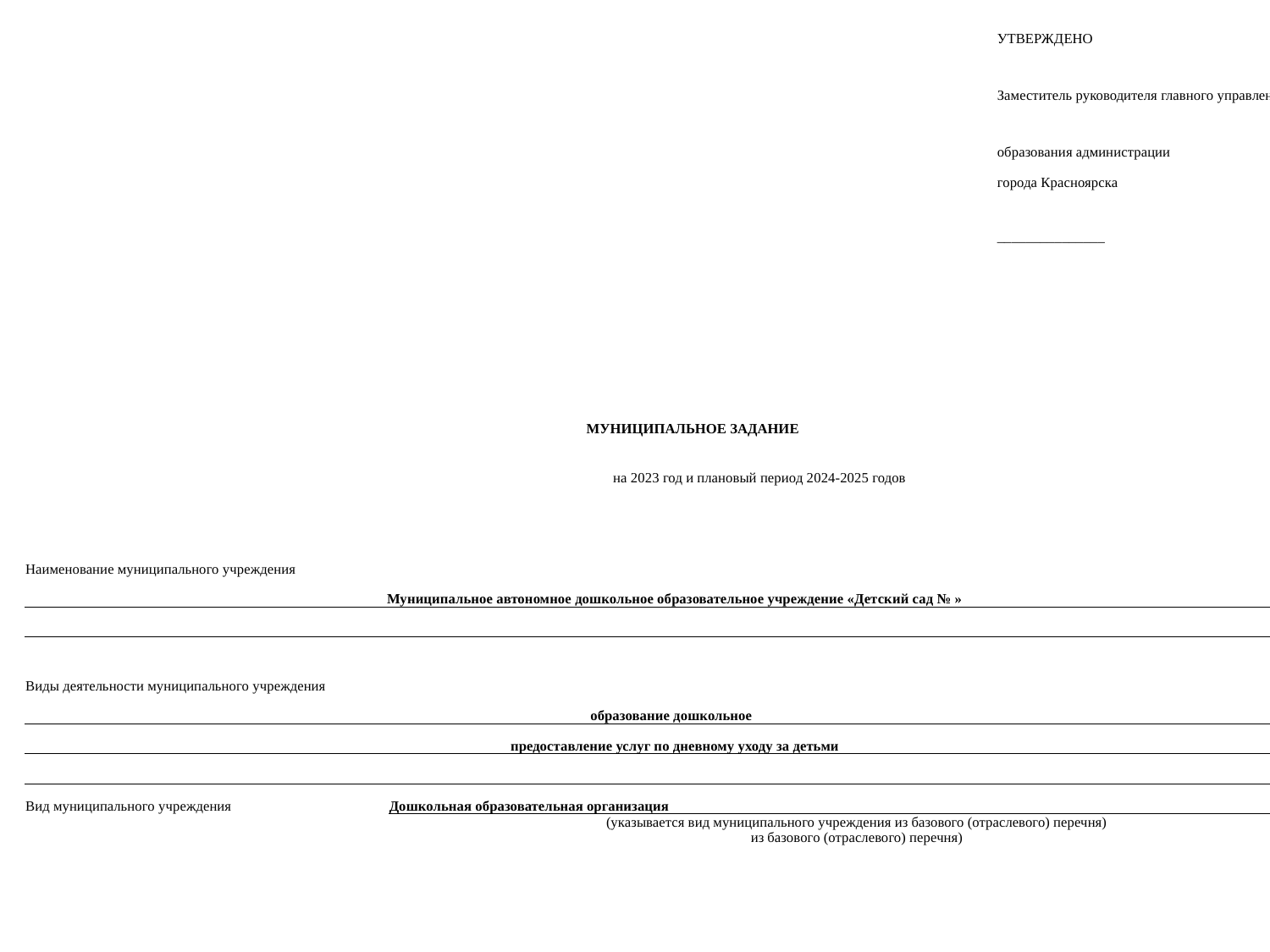

|  |  |  |  |  |  |  |  |  |  |  |  |  |  |  |  |  |  |  |  |  |  |  |  |  |  |  |  |  |  |  |  |  |  |  |  |  |  |  |  |  |  |  |  |  |  |  |  |  |  |  |  |  |  |  |  |  |  |  |  |  |  |  |  |  |  |  |  |  |  |  |  |  |  |  |  |  |  |  |  |  |  |  |  |  |  |  |  |  |  |  |  |  |  |  |  |  |  |  |  |  |  |  |  |  |  |  |  |  |  |  |  |  |  |  |  |  |  |  |  |  |  |  |  |  |  |  |  |  |  |  |  |  |  |  |  |  |  |  |  |  |  |  |  |  |  |  |  |  |  | УТВЕРЖДЕНО |  |  |  |  |  |  |  |  |  |  |  |  |  |  |  |  |  |  |  |  |  |  |  |  |  |  |  |  |  |  |  |  |  |  |  |  |  |  |  |  |  |  |  |  |  |  |  |  |  |  |  |  |  |  |  |  |  |  |  |  |  |  |  |  |  |  |
| --- | --- | --- | --- | --- | --- | --- | --- | --- | --- | --- | --- | --- | --- | --- | --- | --- | --- | --- | --- | --- | --- | --- | --- | --- | --- | --- | --- | --- | --- | --- | --- | --- | --- | --- | --- | --- | --- | --- | --- | --- | --- | --- | --- | --- | --- | --- | --- | --- | --- | --- | --- | --- | --- | --- | --- | --- | --- | --- | --- | --- | --- | --- | --- | --- | --- | --- | --- | --- | --- | --- | --- | --- | --- | --- | --- | --- | --- | --- | --- | --- | --- | --- | --- | --- | --- | --- | --- | --- | --- | --- | --- | --- | --- | --- | --- | --- | --- | --- | --- | --- | --- | --- | --- | --- | --- | --- | --- | --- | --- | --- | --- | --- | --- | --- | --- | --- | --- | --- | --- | --- | --- | --- | --- | --- | --- | --- | --- | --- | --- | --- | --- | --- | --- | --- | --- | --- | --- | --- | --- | --- | --- | --- | --- | --- | --- | --- | --- | --- | --- | --- | --- | --- | --- | --- | --- | --- | --- | --- | --- | --- | --- | --- | --- | --- | --- | --- | --- | --- | --- | --- | --- | --- | --- | --- | --- | --- | --- | --- | --- | --- | --- | --- | --- | --- | --- | --- | --- | --- | --- | --- | --- | --- | --- | --- | --- | --- | --- | --- | --- | --- | --- | --- | --- | --- | --- | --- | --- | --- | --- | --- | --- | --- | --- | --- | --- | --- |
|  |  |  |  |  |  |  |  |  |  |  |  |  |  |  |  |  |  |  |  |  |  |  |  |  |  |  |  |  |  |  |  |  |  |  |  |  |  |  |  |  |  |  |  |  |  |  |  |  |  |  |  |  |  |  |  |  |  |  |  |  |  |  |  |  |  |  |  |  |  |  |  |  |  |  |  |  |  |  |  |  |  |  |  |  |  |  |  |  |  |  |  |  |  |  |  |  |  |  |  |  |  |  |  |  |  |  |  |  |  |  |  |  |  |  |  |  |  |  |  |  |  |  |  |  |  |  |  |  |  |  |  |  |  |  |  |  |  |  |  |  |  |  |  |  |  |  |  |  |  | Заместитель руководителя главного управления |  |  |  |  |  |  |  |  |  |  |  |  |  |  |  |  |  |  |  |  |  |  |  |  |  |  |  |  |  |  |  |  |  |  |  |  |  |  |  |  |  |  |  |  |  |  |  |  |  |  |  |  |  |  |  |  |  |  |  |  |  |  |  |  |  |  |
|  |  |  |  |  |  |  |  |  |  |  |  |  |  |  |  |  |  |  |  |  |  |  |  |  |  |  |  |  |  |  |  |  |  |  |  |  |  |  |  |  |  |  |  |  |  |  |  |  |  |  |  |  |  |  |  |  |  |  |  |  |  |  |  |  |  |  |  |  |  |  |  |  |  |  |  |  |  |  |  |  |  |  |  |  |  |  |  |  |  |  |  |  |  |  |  |  |  |  |  |  |  |  |  |  |  |  |  |  |  |  |  |  |  |  |  |  |  |  |  |  |  |  |  |  |  |  |  |  |  |  |  |  |  |  |  |  |  |  |  |  |  |  |  |  |  |  |  |  |  | образования администрации |  |  |  |  |  |  |  |  |  |  |  |  |  |  |  |  |  |  |  |  |  |  |  |  |  |  |  |  |  |  |  |  |  |  |  |  |  |  |  |  |  |  |  |  |  |  |  |  |  |  |  |  |  |  |  |  |  |  |  |  |  |  |  |  |  |  |
|  |  |  |  |  |  |  |  |  |  |  |  |  |  |  |  |  |  |  |  |  |  |  |  |  |  |  |  |  |  |  |  |  |  |  |  |  |  |  |  |  |  |  |  |  |  |  |  |  |  |  |  |  |  |  |  |  |  |  |  |  |  |  |  |  |  |  |  |  |  |  |  |  |  |  |  |  |  |  |  |  |  |  |  |  |  |  |  |  |  |  |  |  |  |  |  |  |  |  |  |  |  |  |  |  |  |  |  |  |  |  |  |  |  |  |  |  |  |  |  |  |  |  |  |  |  |  |  |  |  |  |  |  |  |  |  |  |  |  |  |  |  |  |  |  |  |  |  |  |  | города Красноярска |  |  |  |  |  |  |  |  |  |  |  |  |  |  |  |  |  |  |  |  |  |  |  |  |  |  |  |  |  |  |  |  |  |  |  |  |  |  |  |  |  |  |  |  |  |  |  |  |  |  |  |  |  |  |  |  |  |  |  |  |  |  |  |  |  |  |
|  |  |  |  |  |  |  |  |  |  |  |  |  |  |  |  |  |  |  |  |  |  |  |  |  |  |  |  |  |  |  |  |  |  |  |  |  |  |  |  |  |  |  |  |  |  |  |  |  |  |  |  |  |  |  |  |  |  |  |  |  |  |  |  |  |  |  |  |  |  |  |  |  |  |  |  |  |  |  |  |  |  |  |  |  |  |  |  |  |  |  |  |  |  |  |  |  |  |  |  |  |  |  |  |  |  |  |  |  |  |  |  |  |  |  |  |  |  |  |  |  |  |  |  |  |  |  |  |  |  |  |  |  |  |  |  |  |  |  |  |  |  |  |  |  |  |  |  |  |  | \_\_\_\_\_\_\_\_\_\_\_\_\_\_\_ |  |  |  |  |  |  |  |  |  |  |  |  |  |  |  |  |  |  |  |  |  |  |  |  |  |  |  |  |  |  |  |  |  |  |  |  |  |  |  |  |  |  |  |  |  |  |  |  |  |  |  |  |  |  |  |  |  |  |  |  |  |  |  |  |  |  |
|  |  |  |  |  |  |  |  |  |  |  |  |  |  |  |  |  |  |  |  |  |  |  |  |  |  |  |  |  |  |  |  |  |  |  |  |  |  |  |  |  |  |  |  |  |  |  |  |  |  |  |  |  |  |  |  |  |  |  |  |  |  |  |  |  |  |  |  |  |  |  |  |  |  |  |  |  |  |  |  |  |  |  |  |  |  |  |  |  |  |  |  |  |  |  |  |  |  |  |  |  |  |  |  |  |  |  |  |  |  |  |  |  |  |  |  |  |  |  |  |  |  |  |  |  |  |  |  |  |  |  |  |  |  |  |  |  |  |  |  |  |  |  |  |  |  |  |  |  |  |  |  |  |  |  |  |  |  |  |  |  |  |  |  |  |  |  |  |  |  |  |  |  |  |  |  |  |  |  |  |  |  |  |  |  |  |  |  |  |  |  |  |  |  |  |  |  |  |  |  |  |  |  |  |  |  |  |  |  |  |  |  |  |  |  |  |  |
|  |  |  |  |  |  |  |  |  |  |  |  |  |  |  |  |  |  |  |  |  |  |  |  |  |  |  |  |  |  |  |  |  |  |  |  |  |  |  |  |  |  |  |  |  |  |  |  |  |  |  |  |  |  |  |  |  |  |  |  |  |  |  |  |  |  |  |  |  |  |  |  |  |  |  |  |  |  |  |  |  |  |  |  |  |  |  |  |  |  |  |  |  |  |  |  |  |  |  |  |  |  |  |  |  |  |  |  |  |  |  |  |  |  |  |  |  |  |  |  |  |  |  |  |  |  |  |  |  |  |  |  |  |  |  |  |  |  |  |  |  |  |  |  |  |  |  |  |  |  |  |  |  |  |  |  |  |  |  |  |  |  |  |  |  |  |  |  |  |  |  |  |  |  |  |  |  |  |  |  |  |  |  |  |  |  |  |  |  |  |  |  |  |  |  |  |  |  |  |  |  |  |  |  |  |  |  |  |  |  |  |  |  |  |  |  |  |
|  |  |  |  |  |  |  |  |  |  |  |  |  |  |  |  |  |  |  |  |  |  |  |  |  |  |  |  |  |  |  |  |  |  |  |  |  |  |  |  |  |  |  |  |  |  |  |  |  |  |  |  |  |  |  |  |  |  |  |  |  |  |  |  |  |  |  |  |  |  |  |  |  |  |  |  |  |  |  |  |  |  |  |  |  |  |  |  |  |  |  |  |  |  |  |  |  |  |  |  |  |  |  |  |  |  |  |  |  |  |  |  |  |  |  |  |  |  |  |  |  |  |  |  |  |  |  |  |  |  |  |  |  |  |  |  |  |  |  |  |  |  |  |  |  |  |  |  |  |  |  |  |  |  |  |  |  |  |  |  |  |  |  |  |  |  |  |  |  |  |  |  |  |  |  |  |  |  |  |  |  |  |  |  |  |  |  |  |  |  |  |  |  |  |  |  |  |  |  |  |  |  |  |  |  |  |  |  |  |  |  |  |  |  |  |  |  |
|  |  |  |  |  |  |  |  |  |  |  |  |  |  |  |  |  |  |  |  |  |  |  |  |  |  |  |  |  |  |  |  |  |  |  |  |  |  |  |  |  |  |  |  |  |  |  |  |  |  |  |  |  |  |  |  |  |  |  |  |  |  |  |  |  |  |  |  |  |  |  |  |  |  |  |  |  |  |  |  |  |  |  |  |  |  |  |  |  |  |  |  |  |  |  |  |  |  |  |  |  |  |  |  |  |  |  |  |  |  |  |  |  |  |  |  |  |  |  |  |  |  |  |  |  |  |  |  |  |  |  |  |  |  |  |  |  |  |  |  |  |  |  |  |  |  |  |  |  |  |  |  |  |  |  |  |  |  |  |  |  |  |  |  |  |  |  |  |  |  |  |  |  |  |  |  |  |  |  |  |  |  |  |  |  |  |  |  |  |  |  |  |  |  |  |  |  |  |  |  |  |  |  |  |  |  |  |  |  |  |  |  |  |  |  |  |  |
|  |  |  |  |  |  |  |  |  |  |  |  |  |  |  |  |  |  |  |  |  |  |  |  |  |  |  |  |  |  |  |  |  |  |  |  |  |  |  |  |  |  |  |  |  |  |  |  |  |  |  |  |  |  |  |  |  |  |  |  |  |  |  |  |  |  |  |  |  |  |  |  |  |  |  |  |  |  |  |  |  |  |  |  |  |  |  |  |  |  |  |  |  |  |  |  |  |  |  |  |  |  |  |  |  |  |  |  |  |  |  |  |  |  |  |  |  |  |  |  |  |  |  |  |  |  |  |  |  |  |  |  |  |  |  |  |  |  |  |  |  |  |  |  |  |  |  |  |  |  |  |  |  |  |  |  |  |  |  |  |  |  |  |  |  |  |  |  |  |  |  |  |  |  |  |  |  |  |  |  |  |  |  |  |  |  |  |  |  |  |  |  |  |  |  |  |  |  |  |  |  |  |  |  |  |  |  |  |  |  |  |  |  |  |  |  |  |
|  |  |  |  |  |  |  |  |  |  |  |  |  |  |  |  |  |  |  |  |  |  |  |  |  |  |  |  |  |  |  |  |  |  |  |  |  |  |  |  |  |  |  |  |  |  |  |  |  |  |  |  |  |  |  |  |  |  |  |  |  |  |  |  |  |  |  |  |  |  |  |  |  |  |  |  |  |  |  |  |  |  |  | МУНИЦИПАЛЬНОЕ ЗАДАНИЕ |  |  |  |  |  |  |  |  |  |  |  |  |  |  |  |  |  |  |  |  |  |  |  |  |  |  |  |  |  |  |  |  |  |  |  |  |  |  |  |  |  |  |  |  |  |  |  |  |  |  |  |  |  |  |  |  |  |  |  |  |  |  |  |  |  |  |  |  |  |  |  |  |  |  |  |  |  |  |  |  |  |  |  |  |  |  |  |  |  |  |  |  |  |  |  |  |  |  |  |  |  |  |  |  |  |  |  |  |  |  |  |  |  |  |  |  |  |  |  |  |  |  |  |  |  |  |  |  |  |  |  |  |  |
| на 2023 год и плановый период 2024-2025 годов |  |  |  |  |  |  |  |  |  |  |  |  |  |  |  |  |  |  |  |  |  |  |  |  |  |  |  |  |  |  |  |  |  |  |  |  |  |  |  |  |  |  |  |  |  |  |  |  |  |  |  |  |  |  |  |  |  |  |  |  |  |  |  |  |  |  |  |  |  |  |  |  |  |  |  |  |  |  |  |  |  |  |  |  |  |  |  |  |  |  |  |  |  |  |  |  |  |  |  |  |  |  |  |  |  |  |  |  |  |  |  |  |  |  |  |  |  |  |  |  |  |  |  |  |  |  |  |  |  |  |  |  |  |  |  |  |  |  |  |  |  |  |  |  |  |  |  |  |  |  |  |  |  |  |  |  |  |  |  |  |  |  |  |  |  |  |  |  |  |  |  |  |  |  |  |  |  |  |  |  |  |  |  |  |  |  |  |  |  |  |  |  |  |  |  |  |  |  |  |  |  |  |  |  |  |  |  |  |  |  |  |  |  |  |  |  |
|  |  |  |  |  |  |  |  |  |  |  |  |  |  |  |  |  |  |  |  |  |  |  |  |  |  |  |  |  |  |  |  |  |  |  |  |  |  |  |  |  |  |  |  |  |  |  |  |  |  |  |  |  |  |  |  |  |  |  |  |  |  |  |  |  |  |  |  |  |  |  |  |  |  |  |  |  |  |  |  |  |  |  |  |  |  |  |  |  |  |  |  |  |  |  |  |  |  |  |  |  |  |  |  |  |  |  |  |  |  |  |  |  |  |  |  |  |  |  |  |  |  |  |  |  |  |  |  |  |  |  |  |  |  |  |  |  |  |  |  |  |  |  |  |  |  |  |  |  |  |  |  |  |  |  |  |  |  |  |  |  |  |  |  |  |  |  |  |  |  |  |  |  |  |  |  |  |  |  |  |  |  |  |  |  |  |  |  |  |  |  |  |  |  |  |  |  |  |  |  |  |  |  |  |  |  |  |  |  |  |  |  |  |  |  |  |  |
|  |  |  |  |  |  |  |  |  |  |  |  |  |  |  |  |  |  |  |  |  |  |  |  |  |  |  |  |  |  |  |  |  |  |  |  |  |  |  |  |  |  |  |  |  |  |  |  |  |  |  |  |  |  |  |  |  |  |  |  |  |  |  |  |  |  |  |  |  |  |  |  |  |  |  |  |  |  |  |  |  |  |  |  |  |  |  |  |  |  |  |  |  |  |  |  |  |  |  |  |  |  |  |  |  |  |  |  |  |  |  |  |  |  |  |  |  |  |  |  |  |  |  |  |  |  |  |  |  |  |  |  |  |  |  |  |  |  |  |  |  |  |  |  |  |  |  |  |  |  |  |  |  |  |  |  |  |  |  |  |  |  |  |  |  |  |  |  |  |  |  |  |  |  |  |  |  |  |  |  |  |  |  |  |  |  |  |  |  |  |  |  |  |  |  |  |  |  |  |  |  |  |  |  |  |  |  |  | Коды |  |  |  |  |  |  |  |  |
| Наименование муниципального учреждения |  |  |  |  |  |  |  |  |  |  |  |  |  |  |  |  |  |  |  |  |  |  |  |  |  |  |  |  |  |  |  |  |  |  |  |  |  |  |  |  |  |  |  |  |  |  |  |  |  |  |  |  |  |  |  |  |  |  |  |  |  |  |  |  |  |  |  |  |  |  |  |  |  |  |  |  |  |  |  |  |  |  |  |  |  |  |  |  |  |  |  |  |  |  |  |  |  |  |  |  |  |  |  |  |  |  |  |  |  |  |  |  |  |  |  |  |  |  |  |  |  |  |  |  |  |  |  |  |  |  |  |  |  |  |  |  |  |  |  |  |  |  |  |  |  |  |  |  |  |  |  |  |  |  |  |  |  |  |  |  |  |  |  |  |  |  |  |  |  |  |  |  |  |  |  |  |  |  |  |  |  |  |  |  |  |  |  |  |  |  |  |  |  |  | Форма |  |  |  |  |  |  |  |  |  |  |  |  | 0506001 |  |  |  |  |  |  |  |  |
| Муниципальное автономное дошкольное образовательное учреждение «Детский сад № » |  |  |  |  |  |  |  |  |  |  |  |  |  |  |  |  |  |  |  |  |  |  |  |  |  |  |  |  |  |  |  |  |  |  |  |  |  |  |  |  |  |  |  |  |  |  |  |  |  |  |  |  |  |  |  |  |  |  |  |  |  |  |  |  |  |  |  |  |  |  |  |  |  |  |  |  |  |  |  |  |  |  |  |  |  |  |  |  |  |  |  |  |  |  |  |  |  |  |  |  |  |  |  |  |  |  |  |  |  |  |  |  |  |  |  |  |  |  |  |  |  |  |  |  |  |  |  |  |  |  |  |  |  |  |  |  |  |  |  |  |  |  |  |  |  |  |  |  |  |  |  |  |  |  |  |  |  |  |  |  |  |  |  |  |  |  |  |  |  |  |  |  |  |  |  |  |  |  |  |  |  |  |  |  |  |  |  |  |  |  |  |  |  |  | по ОКУД |  |  |  |  |  |  |  |  |  |  |  |  |  |  |  |  |  |  |  |  |  |
|  |  |  |  |  |  |  |  |  |  |  |  |  |  |  |  |  |  |  |  |  |  |  |  |  |  |  |  |  |  |  |  |  |  |  |  |  |  |  |  |  |  |  |  |  |  |  |  |  |  |  |  |  |  |  |  |  |  |  |  |  |  |  |  |  |  |  |  |  |  |  |  |  |  |  |  |  |  |  |  |  |  |  |  |  |  |  |  |  |  |  |  |  |  |  |  |  |  |  |  |  |  |  |  |  |  |  |  |  |  |  |  |  |  |  |  |  |  |  |  |  |  |  |  |  |  |  |  |  |  |  |  |  |  |  |  |  |  |  |  |  |  |  |  |  |  |  |  |  |  |  |  |  |  |  |  |  |  |  |  |  |  |  |  |  |  |  |  |  |  |  |  |  |  |  |  |  |  |  |  |  |  |  |  |  |  |  |  |  |  |  |  |  |  |  | Дата |  |  |  |  |  |  |  |  |  |  |  |  |  |  |  |  |  |  |  |  |  |
| Виды деятельности муниципального учреждения |  |  |  |  |  |  |  |  |  |  |  |  |  |  |  |  |  |  |  |  |  |  |  |  |  |  |  |  |  |  |  |  |  |  |  |  |  |  |  |  |  |  |  |  |  |  |  |  |  |  |  |  |  |  |  |  |  |  |  |  |  |  |  |  |  |  |  |  |  |  |  |  |  |  |  |  |  |  |  |  |  |  |  |  |  |  |  |  |  |  |  |  |  |  |  |  |  |  |  |  |  |  |  |  |  |  |  |  |  |  |  |  |  |  |  |  |  |  |  |  |  |  |  |  |  |  |  |  |  |  |  |  |  |  |  |  |  |  |  |  |  |  |  |  |  |  |  |  |  |  |  |  |  |  |  |  |  |  |  |  |  |  |  |  |  |  |  |  |  |  |  |  |  |  |  |  |  |  |  |  |  |  |  |  |  |  |  |  |  |  |  |  |  |  | По Сводному реестру |  |  |  |  |  |  |  |  |  |  |  |  |  |  |  |  |  |  |  |  |  |
| образование дошкольное |  |  |  |  |  |  |  |  |  |  |  |  |  |  |  |  |  |  |  |  |  |  |  |  |  |  |  |  |  |  |  |  |  |  |  |  |  |  |  |  |  |  |  |  |  |  |  |  |  |  |  |  |  |  |  |  |  |  |  |  |  |  |  |  |  |  |  |  |  |  |  |  |  |  |  |  |  |  |  |  |  |  |  |  |  |  |  |  |  |  |  |  |  |  |  |  |  |  |  |  |  |  |  |  |  |  |  |  |  |  |  |  |  |  |  |  |  |  |  |  |  |  |  |  |  |  |  |  |  |  |  |  |  |  |  |  |  |  |  |  |  |  |  |  |  |  |  |  |  |  |  |  |  |  |  |  |  |  |  |  |  |  |  |  |  |  |  |  |  |  |  |  |  |  |  |  |  |  |  |  |  |  |  |  |  |  |  |  |  |  |  |  |  |  | По ОКВЭД |  |  |  |  |  |  |  |  |  |  |  |  | 85.11 |  |  |  |  |  |  |  |  |
| предоставление услуг по дневному уходу за детьми |  |  |  |  |  |  |  |  |  |  |  |  |  |  |  |  |  |  |  |  |  |  |  |  |  |  |  |  |  |  |  |  |  |  |  |  |  |  |  |  |  |  |  |  |  |  |  |  |  |  |  |  |  |  |  |  |  |  |  |  |  |  |  |  |  |  |  |  |  |  |  |  |  |  |  |  |  |  |  |  |  |  |  |  |  |  |  |  |  |  |  |  |  |  |  |  |  |  |  |  |  |  |  |  |  |  |  |  |  |  |  |  |  |  |  |  |  |  |  |  |  |  |  |  |  |  |  |  |  |  |  |  |  |  |  |  |  |  |  |  |  |  |  |  |  |  |  |  |  |  |  |  |  |  |  |  |  |  |  |  |  |  |  |  |  |  |  |  |  |  |  |  |  |  |  |  |  |  |  |  |  |  |  |  |  |  |  |  |  |  |  |  |  |  | По ОКВЭД |  |  |  |  |  |  |  |  |  |  |  |  | 88.91 |  |  |  |  |  |  |  |  |
|  |  |  |  |  |  |  |  |  |  |  |  |  |  |  |  |  |  |  |  |  |  |  |  |  |  |  |  |  |  |  |  |  |  |  |  |  |  |  |  |  |  |  |  |  |  |  |  |  |  |  |  |  |  |  |  |  |  |  |  |  |  |  |  |  |  |  |  |  |  |  |  |  |  |  |  |  |  |  |  |  |  |  |  |  |  |  |  |  |  |  |  |  |  |  |  |  |  |  |  |  |  |  |  |  |  |  |  |  |  |  |  |  |  |  |  |  |  |  |  |  |  |  |  |  |  |  |  |  |  |  |  |  |  |  |  |  |  |  |  |  |  |  |  |  |  |  |  |  |  |  |  |  |  |  |  |  |  |  |  |  |  |  |  |  |  |  |  |  |  |  |  |  |  |  |  |  |  |  |  |  |  |  |  |  |  |  |  |  |  |  |  |  |  |  |  |  |  |  |  |  |  |  |  |  |  |  |  |  |  |  |  |  |  |  |  |  |
| Вид муниципального учреждения |  |  |  |  |  |  |  |  |  |  |  |  |  |  |  |  |  |  |  |  |  |  |  |  |  |  |  |  |  |  |  |  |  |  |  |  |  |  |  |  |  |  |  |  |  |  |  |  |  |  |  |  |  |  | Дошкольная образовательная организация |  |  |  |  |  |  |  |  |  |  |  |  |  |  |  |  |  |  |  |  |  |  |  |  |  |  |  |  |  |  |  |  |  |  |  |  |  |  |  |  |  |  |  |  |  |  |  |  |  |  |  |  |  |  |  |  |  |  |  |  |  |  |  |  |  |  |  |  |  |  |  |  |  |  |  |  |  |  |  |  |  |  |  |  |  |  |  |  |  |  |  |  |  |  |  |  |  |  |  |  |  |  |  |  |  |  |  |  |  |  |  |  |  |  |  |  |  |  |  |  |  |  |  |  |  |  |  |  |  |  |  |  |  |  |  |  |  |  |  |  |  |  |  |  |  |  |  |  |  |  |  |  |  |  |  |  |  |  |  |  |  |
|  |  |  |  |  |  |  |  |  |  |  |  |  |  |  |  |  |  |  |  |  |  |  |  |  |  |  |  |  |  |  |  |  |  |  |  |  |  |  |  |  |  |  |  |  |  |  |  |  |  |  |  |  |  |  | (указывается вид муниципального учреждения из базового (отраслевого) перечня) из базового (отраслевого) перечня) |  |  |  |  |  |  |  |  |  |  |  |  |  |  |  |  |  |  |  |  |  |  |  |  |  |  |  |  |  |  |  |  |  |  |  |  |  |  |  |  |  |  |  |  |  |  |  |  |  |  |  |  |  |  |  |  |  |  |  |  |  |  |  |  |  |  |  |  |  |  |  |  |  |  |  |  |  |  |  |  |  |  |  |  |  |  |  |  |  |  |  |  |  |  |  |  |  |  |  |  |  |  |  |  |  |  |  |  |  |  |  |  |  |  |  |  |  |  |  |  |  |  |  |  |  |  |  |  |  |  |  |  |  |  |  |  |  |  |  |  |  |  |  |  |  |  |  |  |  |  |  |  |  |  |  |  |  |  |  |  |  |
|  |  |  |  |  |  |  |  |  |  |  |  |  |  |  |  |  |  |  |  |  |  |  |  |  |  |  |  |  |  |  |  |  |  |  |  |  |  |  |  |  |  |  |  |  |  |  |  |  |  |  |  |  |  |  |  |  |  |  |  |  |  |  |  |  |  |  |  |  |  |  |  |  |  |  |  |  |  |  |  |  |  |  |  |  |  |  |  |  |  |  |  |  |  |  |  |  |  |  |  |  |  |  |  |  |  |  |  |  |  |  |  |  |  |  |  |  |  |  |  |  |  |  |  |  |  |  |  |  |  |  |  |  |  |  |  |  |  |  |  |  |  |  |  |  |  |  |  |  |  |  |  |  |  |  |  |  |  |  |  |  |  |  |  |  |  |  |  |  |  |  |  |  |  |  |  |  |  |  |  |  |  |  |  |  |  |  |  |  |  |  |  |  |  |  |  |  |  |  |  |  |  |  |  |  |  |  |  |  |  |  |  |  |  |  |  |  |
|  |  |  |  |  |  |  |  |  |  |  |  |  |  |  |  |  |  |  |  |  |  |  |  |  |  |  |  |  |  |  |  |  |  |  |  |  |  |  |  |  |  |  |  |  |  |  |  |  |  |  |  |  |  |  |  |  |  |  |  |  |  |  |  |  |  |  |  |  |  |  |  |  |  |  |  |  |  |  |  |  |  |  |  |  |  |  |  |  |  |  |  |  |  |  |  |  |  |  |  |  |  |  |  |  |  |  |  |  |  |  |  |  |  |  |  |  |  |  |  |  |  |  |  |  |  |  |  |  |  |  |  |  |  |  |  |  |  |  |  |  |  |  |  |  |  |  |  |  |  |  |  |  |  |  |  |  |  |  |  |  |  |  |  |  |  |  |  |  |  |  |  |  |  |  |  |  |  |  |  |  |  |  |  |  |  |  |  |  |  |  |  |  |  |  |  |  |  |  |  |  |  |  |  |  |  |  |  |  |  |  |  |  |  |  |  |  |